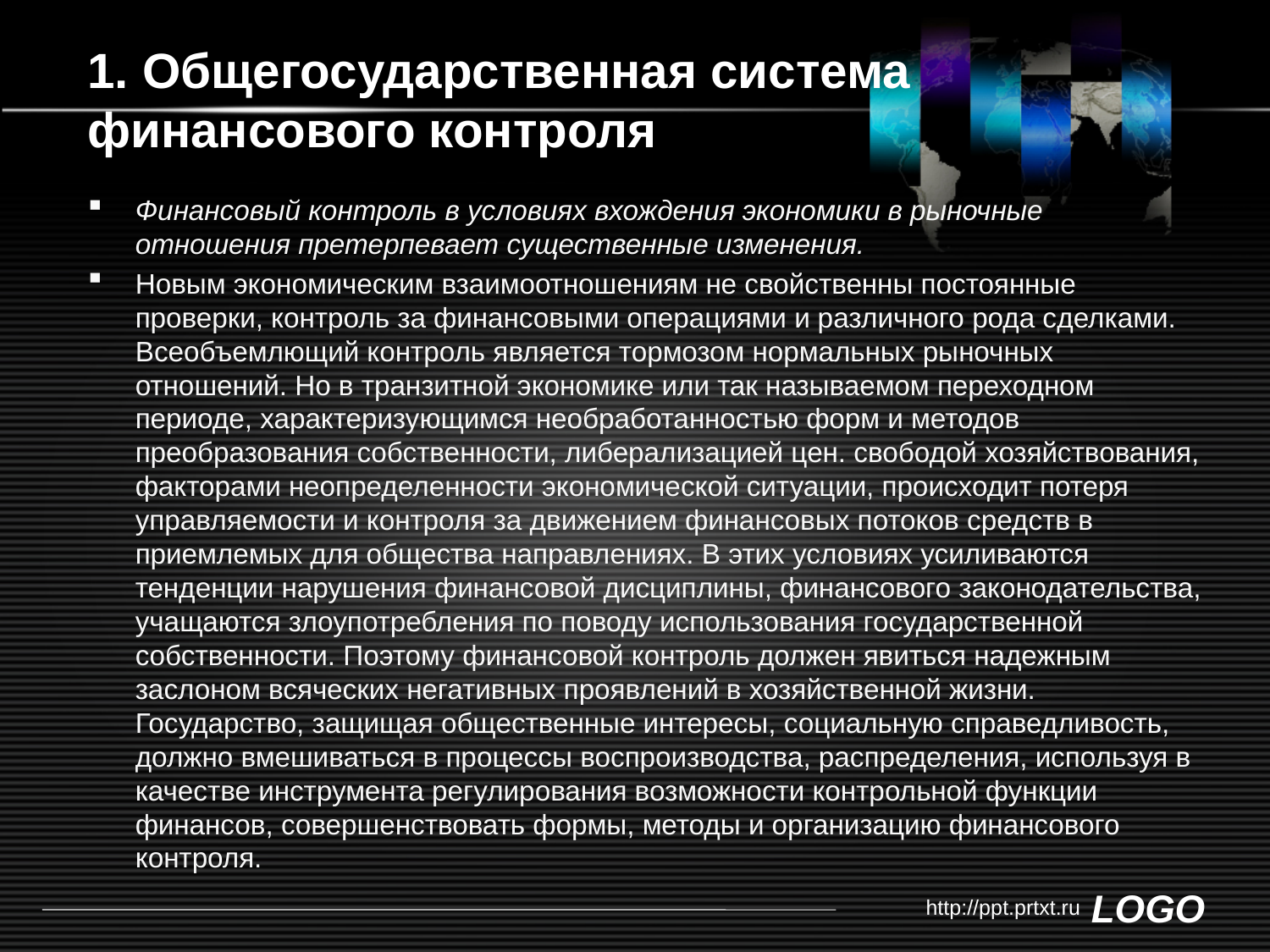

# 1. Общегосударственная система финансового контроля
Финансовый контроль в условиях вхождения экономики в рыночные отношения претерпевает существенные изменения.
Новым экономическим взаимоотношениям не свойственны постоянные проверки, контроль за финансовыми операциями и различного рода сделками. Всеобъемлющий контроль является тормозом нормальных рыночных отношений. Но в транзитной экономике или так называемом переходном периоде, характеризующимся необработанностью форм и методов преобразования собственности, либерализацией цен. свободой хозяйствования, факторами неопределенности экономической ситуации, происходит потеря управляемости и контроля за движением финансовых потоков средств в приемлемых для общества направлениях. В этих условиях усиливаются тенденции нарушения финансовой дисциплины, финансового законодательства, учащаются злоупотребления по поводу использования государственной собственности. Поэтому финансовой контроль должен явиться надежным заслоном всяческих негативных проявлений в хозяйственной жизни. Государство, защищая общественные интересы, социальную справедливость, должно вмешиваться в процессы воспроизводства, распределения, используя в качестве инструмента регулирования возможности контрольной функции финансов, совершенствовать формы, методы и организацию финансового контроля.
http://ppt.prtxt.ru